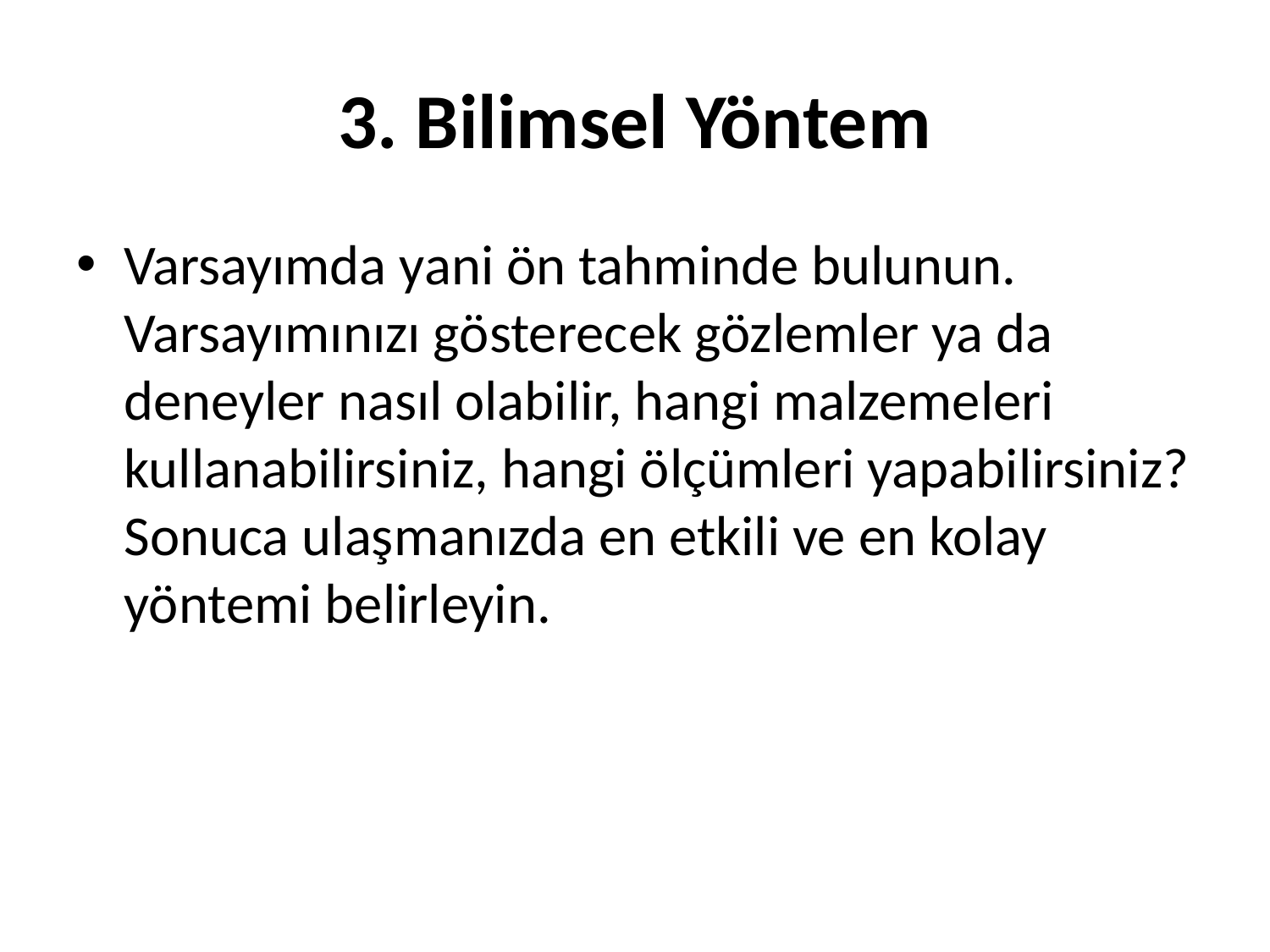

# 3. Bilimsel Yöntem
Varsayımda yani ön tahminde bulunun. Varsayımınızı gösterecek gözlemler ya da deneyler nasıl olabilir, hangi malzemeleri kullanabilirsiniz, hangi ölçümleri yapabilirsiniz? Sonuca ulaşmanızda en etkili ve en kolay yöntemi belirleyin.